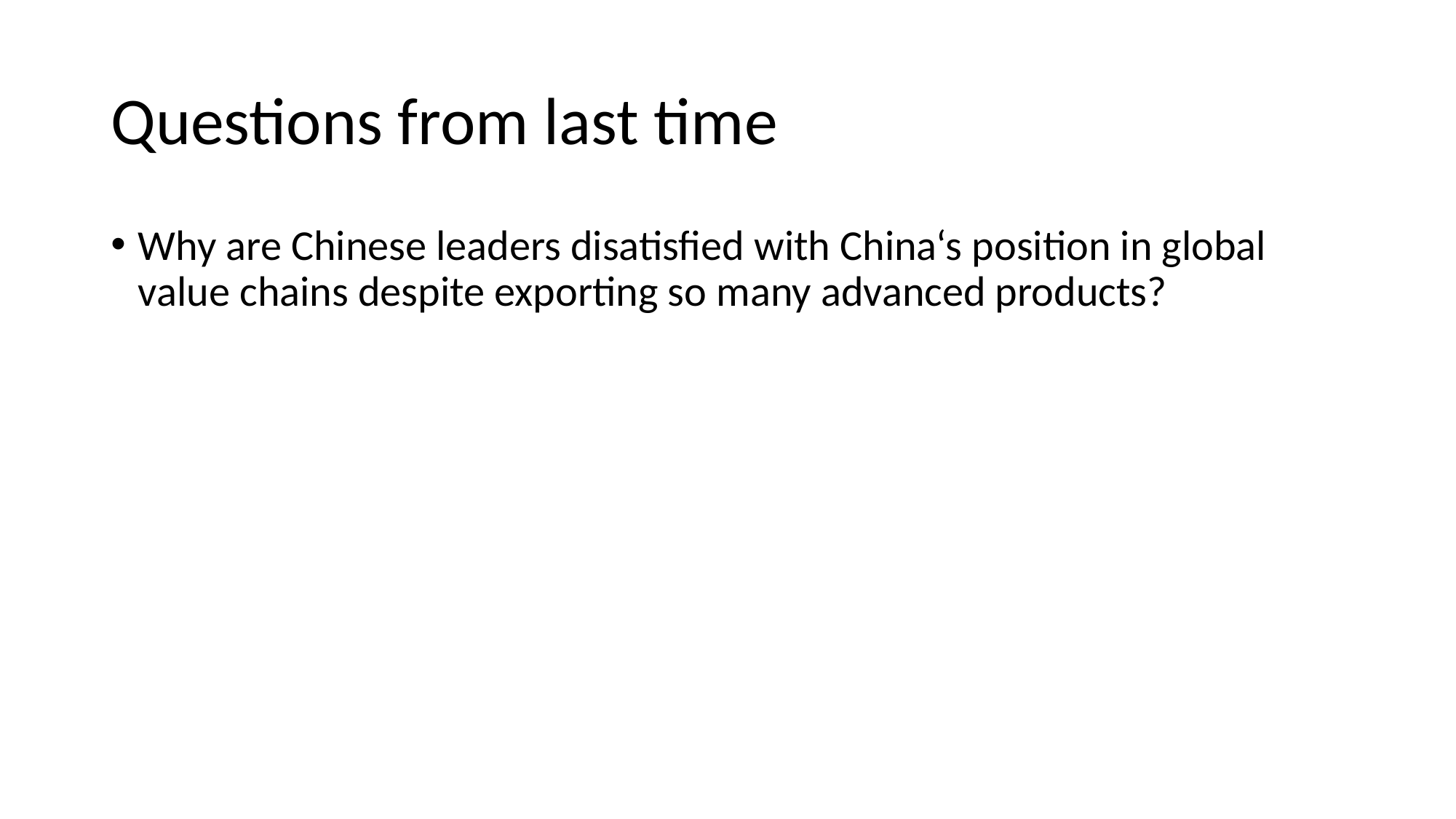

# Questions from last time
Why are Chinese leaders disatisfied with China‘s position in global value chains despite exporting so many advanced products?